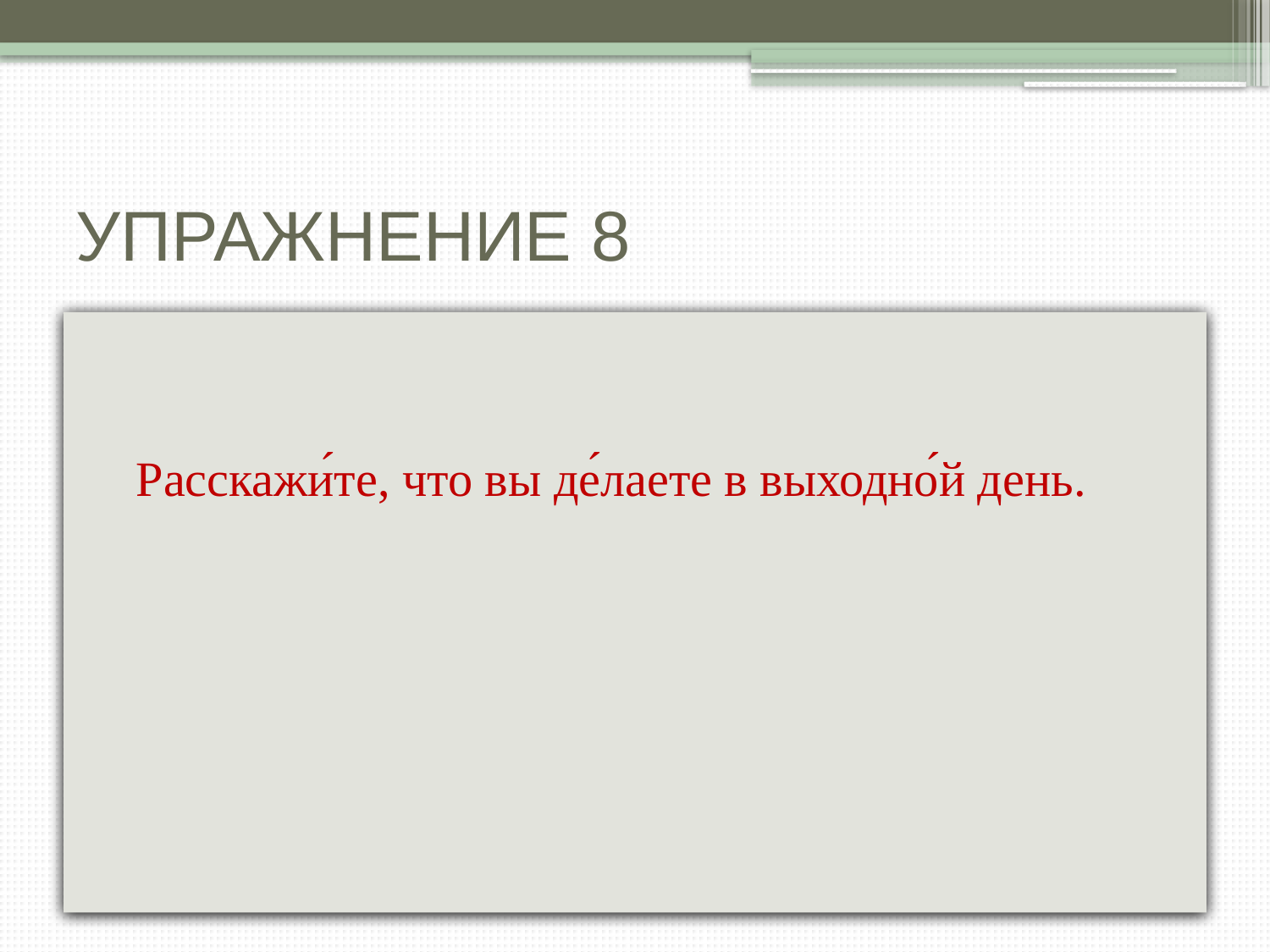

# УПРАЖНЕНИЕ 8

Расскажи́те, что вы де́лаете в выходно́й день.